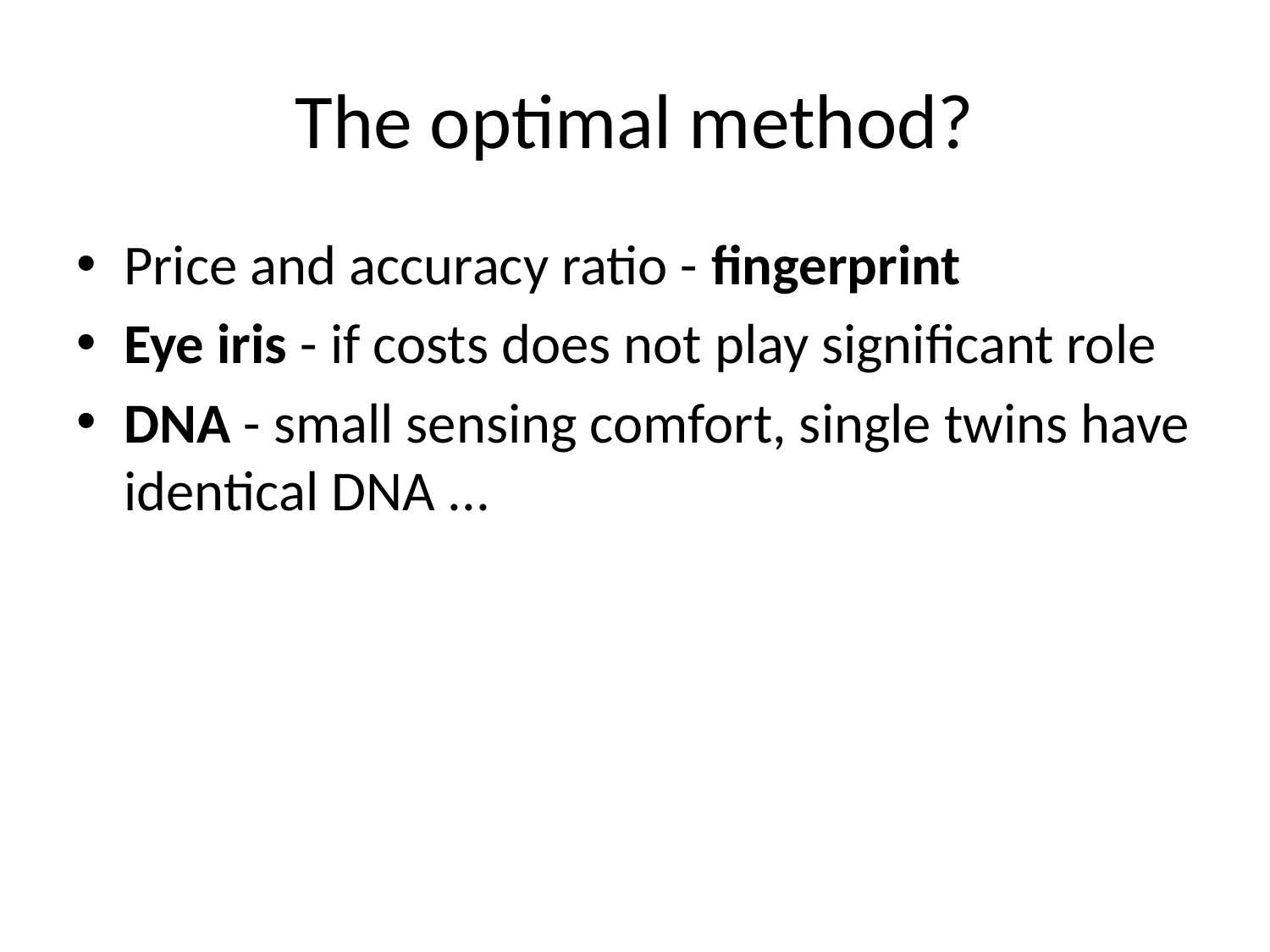

# The optimal method?
Price and accuracy ratio - fingerprint
Eye iris - if costs does not play significant role
DNA - small sensing comfort, single twins have identical DNA ...